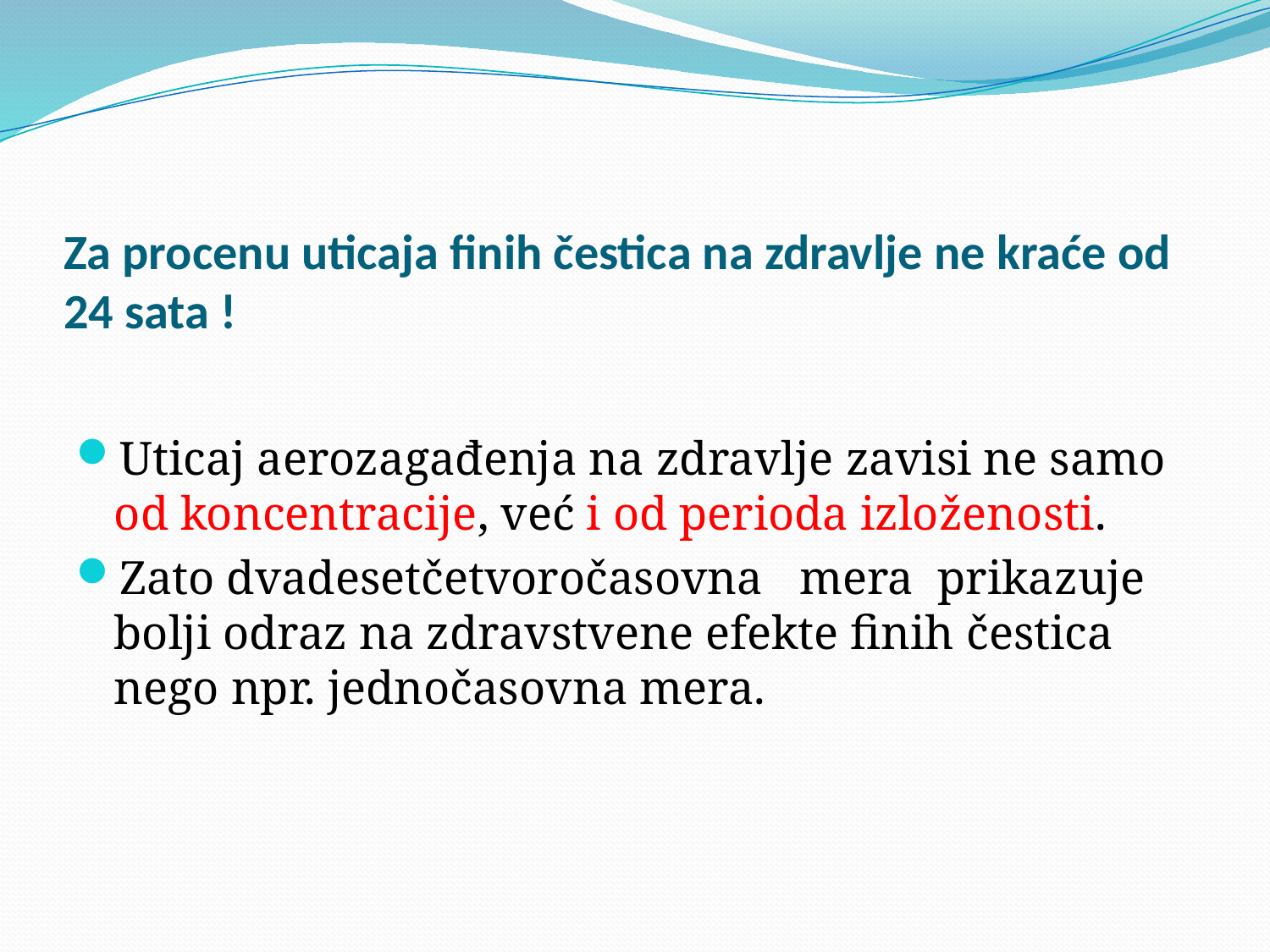

# Za procenu uticaja finih čestica na zdravlje ne kraće od 24 sata !
Uticaj aerozagađenja na zdravlje zavisi ne samo od koncentracije, već i od perioda izloženosti.
Zato dvadesetčetvoročasovna   mera  prikazuje bolji odraz na zdravstvene efekte finih čestica nego npr. jednočasovna mera.